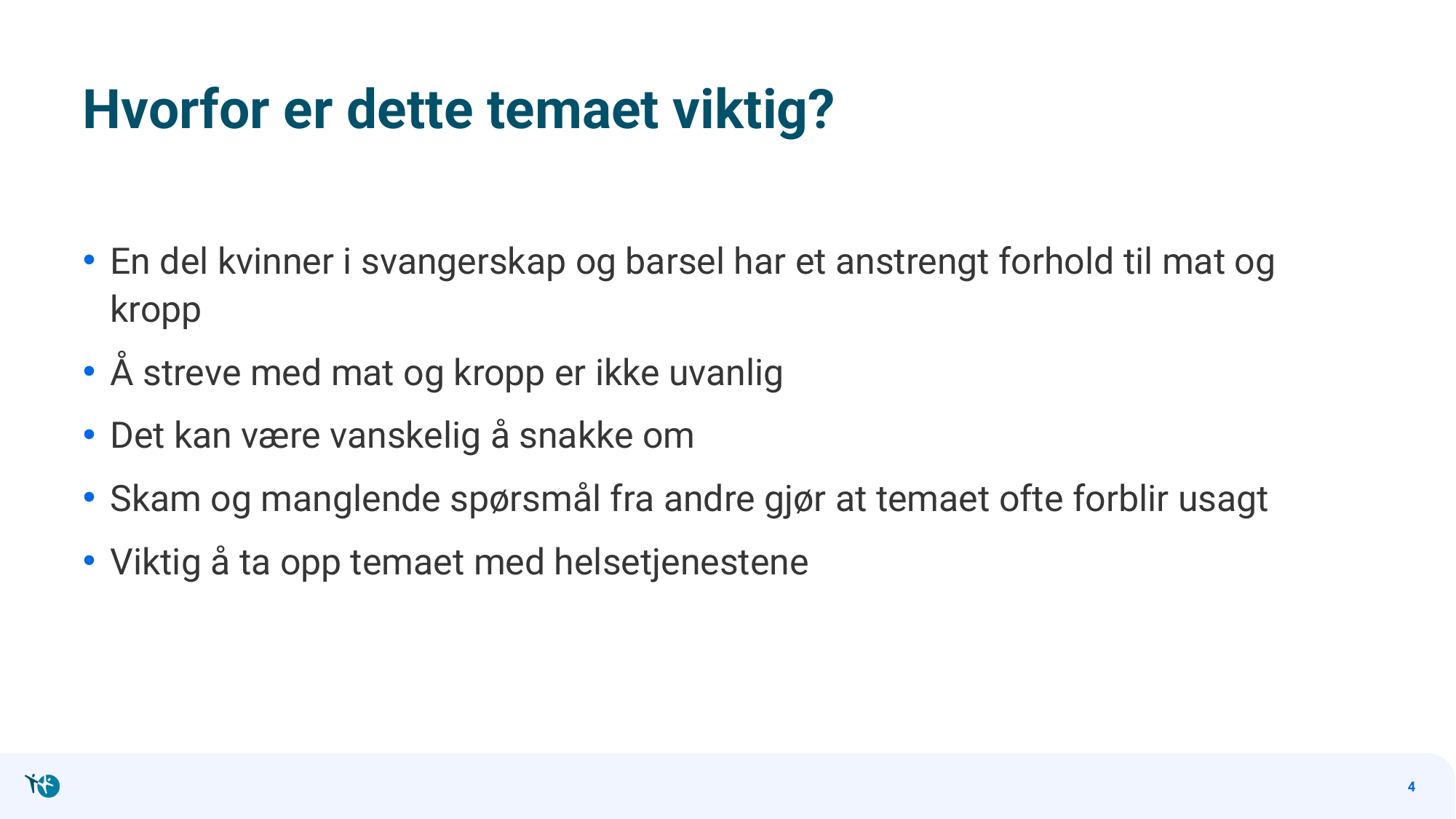

# Hvorfor er dette temaet viktig?
En del kvinner i svangerskap og barsel har et anstrengt forhold til mat og kropp
Å streve med mat og kropp er ikke uvanlig
Det kan være vanskelig å snakke om
Skam og manglende spørsmål fra andre gjør at temaet ofte forblir usagt
Viktig å ta opp temaet med helsetjenestene

4